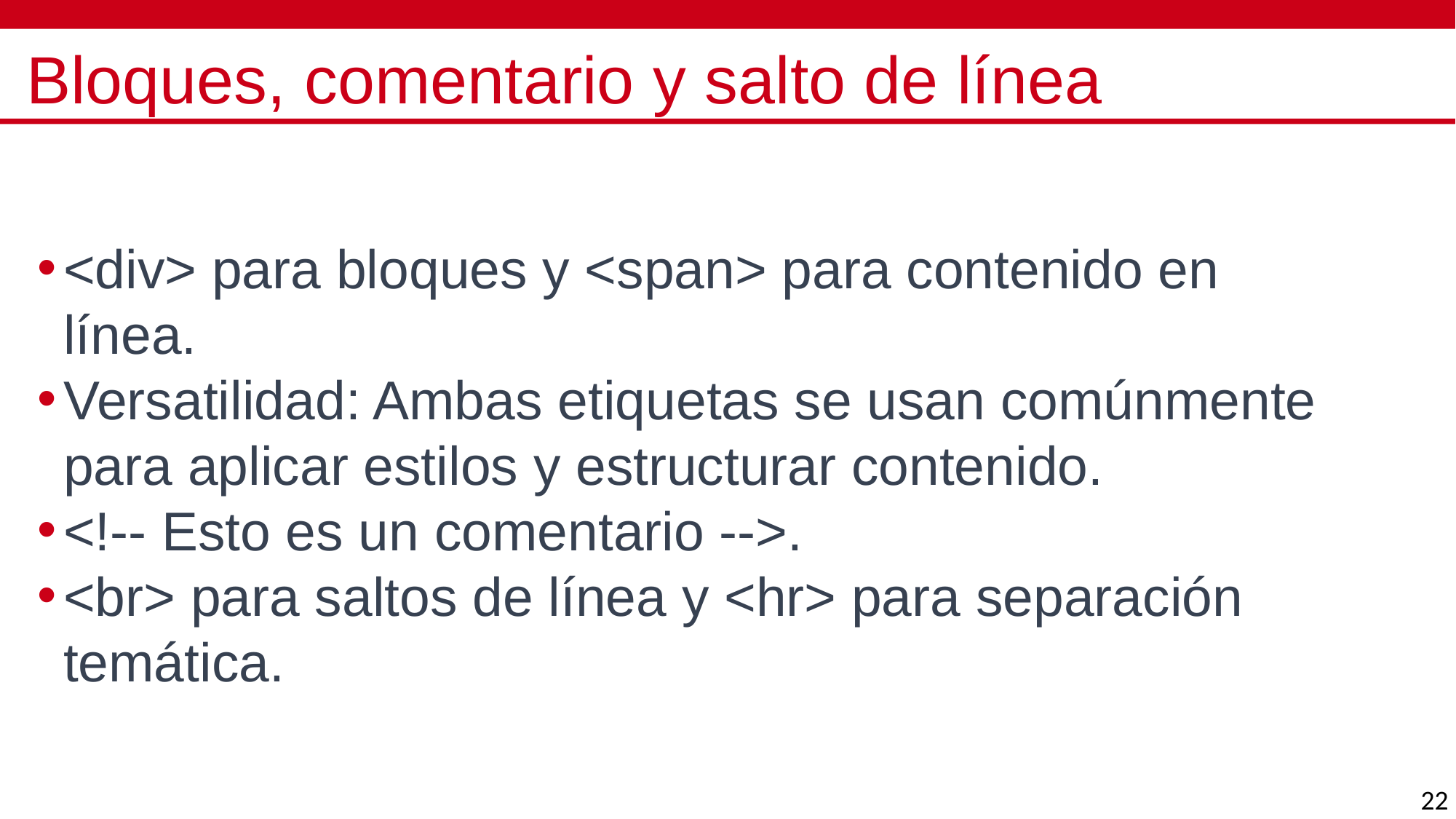

# Bloques, comentario y salto de línea
<div> para bloques y <span> para contenido en línea.
Versatilidad: Ambas etiquetas se usan comúnmente para aplicar estilos y estructurar contenido.
<!-- Esto es un comentario -->.
<br> para saltos de línea y <hr> para separación temática.
22